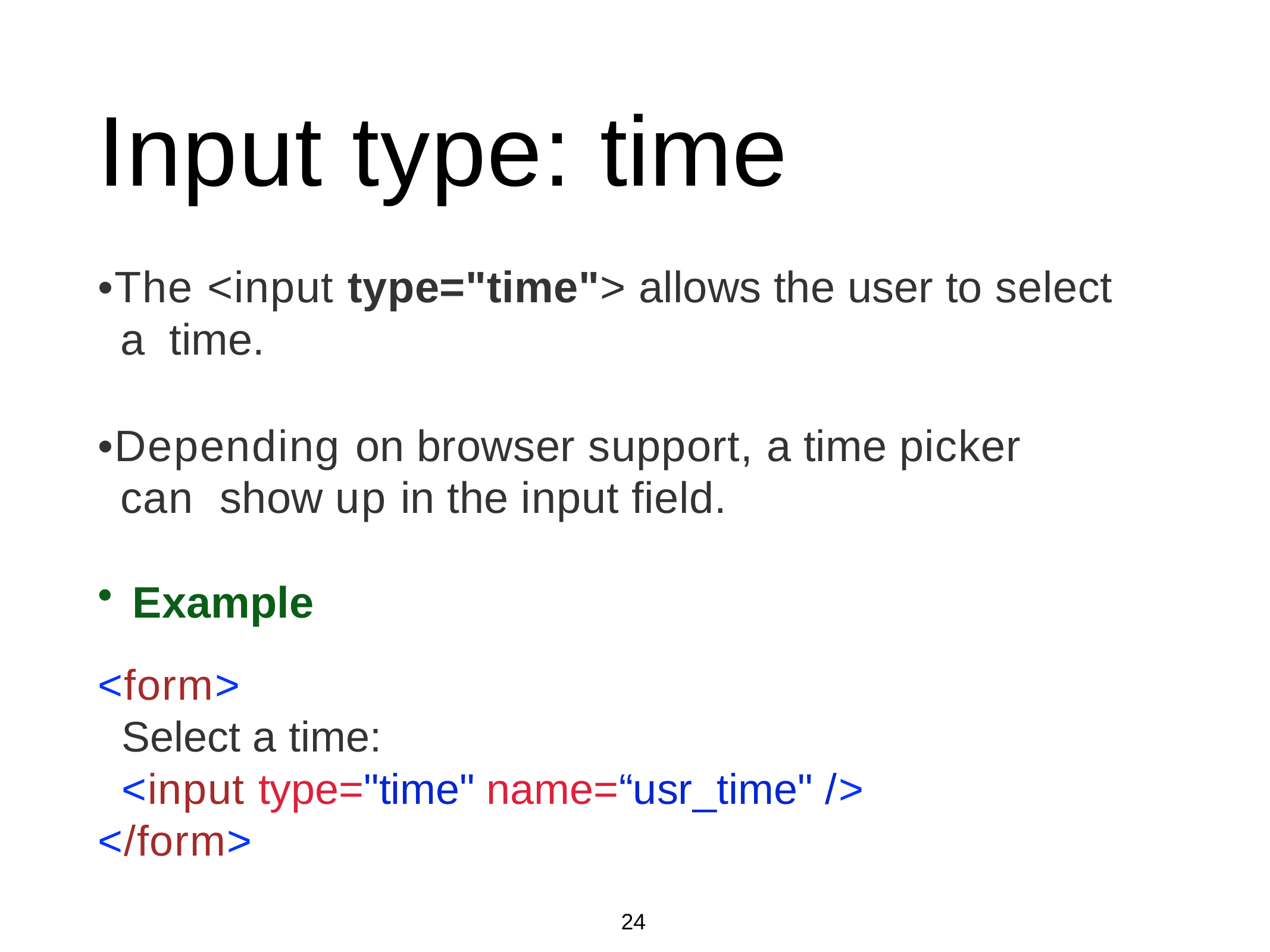

# Input type: time
•The <input type="time"> allows the user to select a  time.

•Depending on browser support, a time picker can  show up in the input field.

Example
<form>
Select a time:
<input type="time" name=“usr_time" />
</form>
24